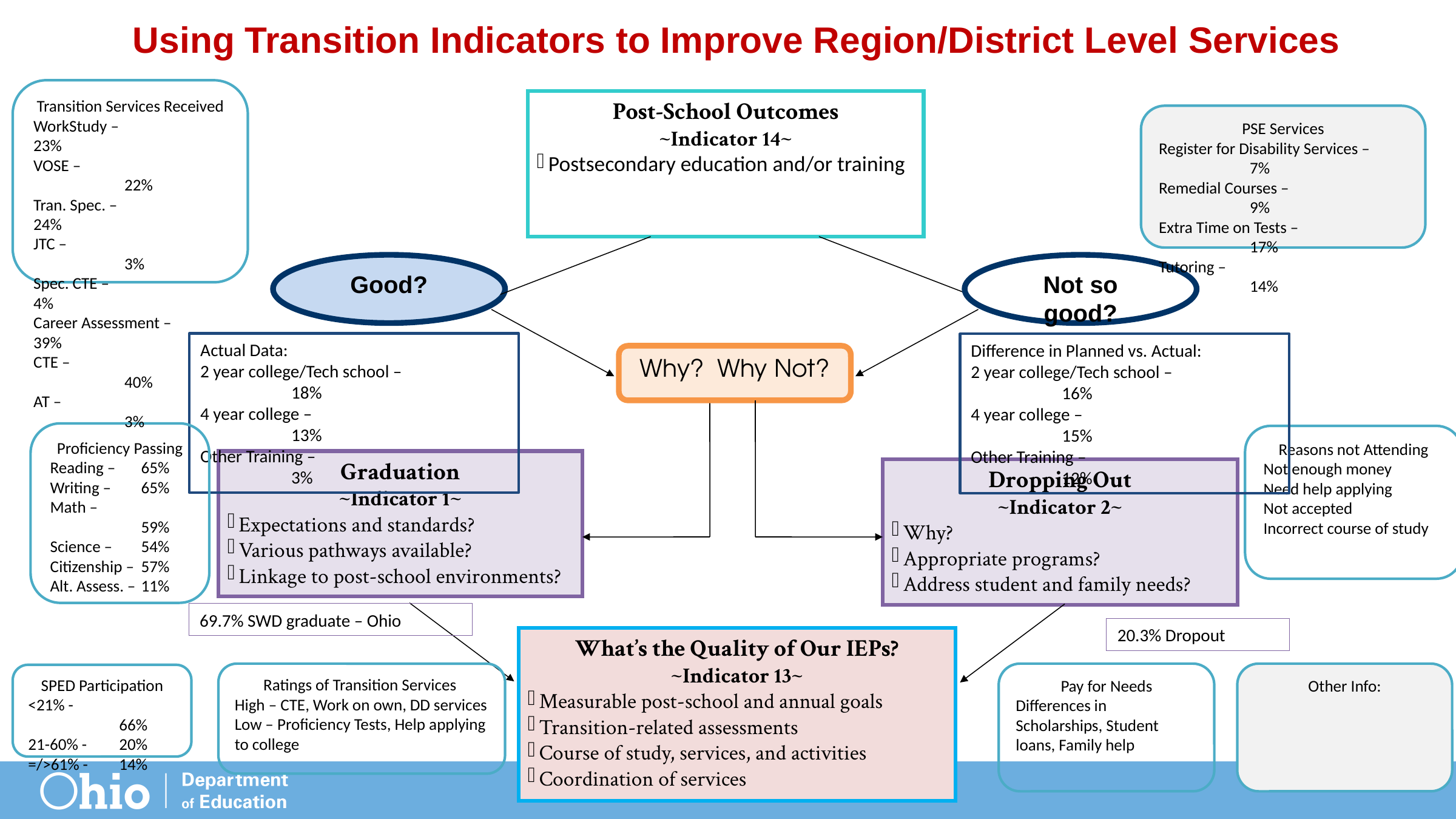

# Using Transition Indicators to Improve Region/District Level Services
Transition Services Received
WorkStudy – 		23%
VOSE – 			22%
Tran. Spec. – 		24%
JTC – 			3%
Spec. CTE –		4%
Career Assessment –	39%
CTE – 			40%
AT – 			3%

Post-School Outcomes
~Indicator 14~
Postsecondary education and/or training

Good?

Not so good?

Why?  Why Not?

Graduation
~Indicator 1~
Expectations and standards?
Various pathways available?
Linkage to post-school environments?
Dropping Out
~Indicator 2~
Why?
Appropriate programs?
Address student and family needs?

What’s the Quality of Our IEPs?
~Indicator 13~
Measurable post-school and annual goals
Transition-related assessments
Course of study, services, and activities
Coordination of services
PSE Services
Register for Disability Services – 	7%
Remedial Courses – 		9%
Extra Time on Tests –		17%
Tutoring – 			14%

Actual Data:
2 year college/Tech school – 		18%
4 year college –			13%
Other Training – 			3%
Difference in Planned vs. Actual:
2 year college/Tech school –		16%
4 year college – 			15%
Other Training – 			12%
Proficiency Passing
Reading – 	65%
Writing – 	65%
Math – 		59%
Science – 	54%
Citizenship – 	57%
Alt. Assess. – 	11%

Reasons not Attending
Not enough money
Need help applying
Not accepted
Incorrect course of study

69.7% SWD graduate – Ohio
20.3% Dropout
Ratings of Transition Services
High – CTE, Work on own, DD services
Low – Proficiency Tests, Help applying to college
Pay for Needs
Differences in Scholarships, Student loans, Family help
Other Info:
SPED Participation
<21% - 		66%
21-60% - 	20%
=/>61% - 	14%